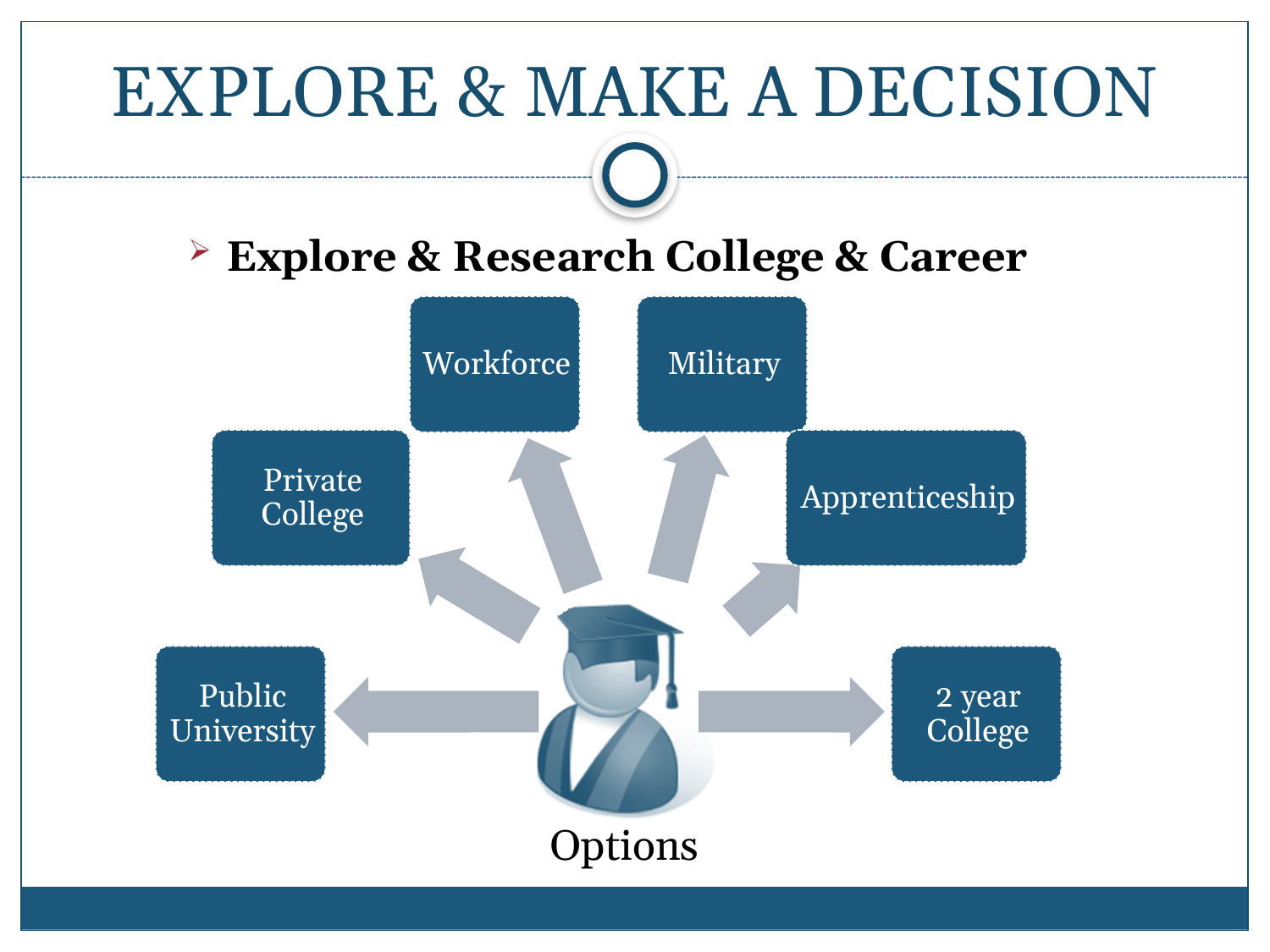

# EXPLORE & MAKE A DECISION
Explore & Research College & Career

Public University
Private College
Workforce
Military
Apprenticeship
2 year College
Options